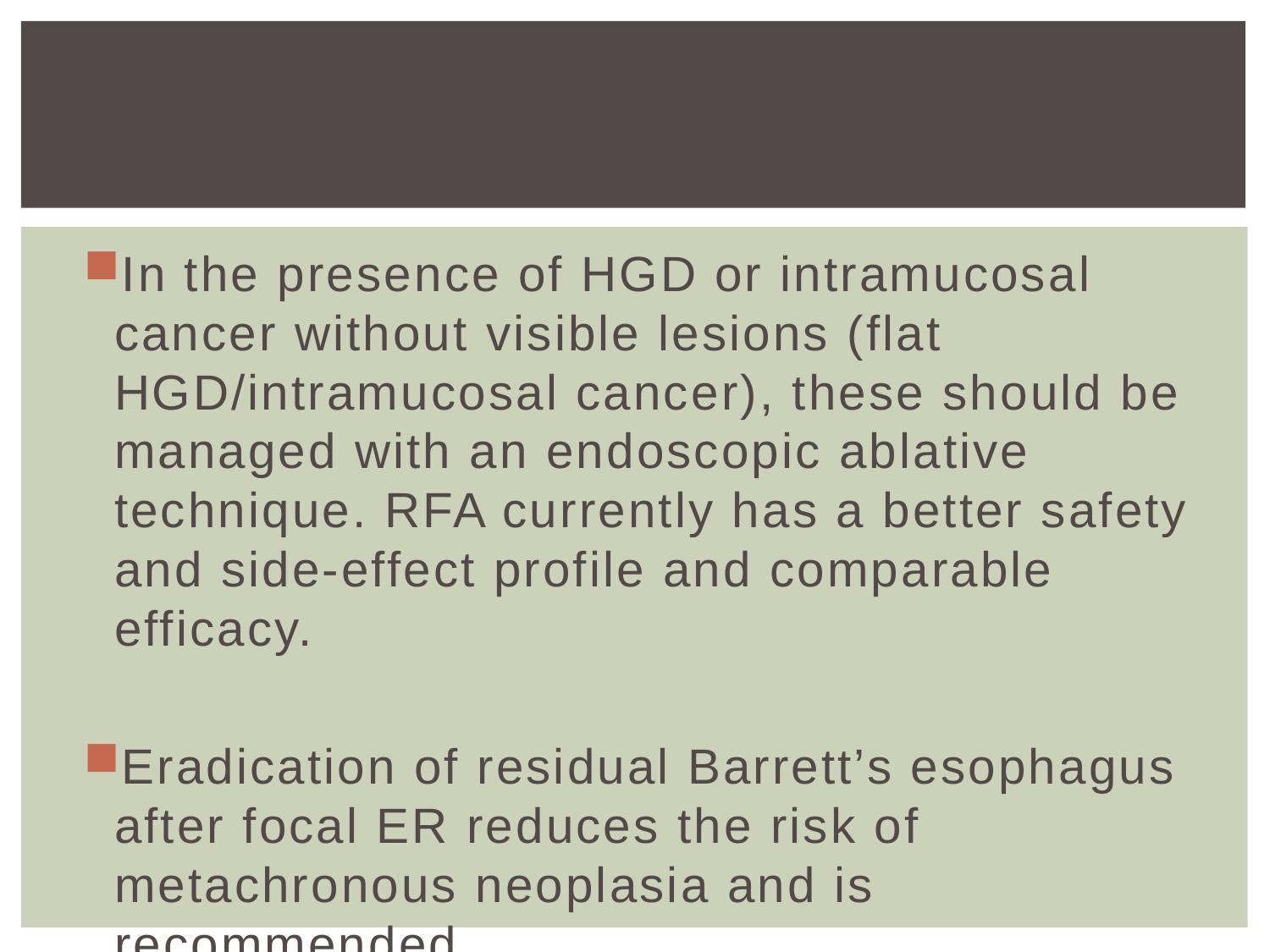

In the presence of HGD or intramucosal cancer without visible lesions (flat HGD/intramucosal cancer), these should be managed with an endoscopic ablative technique. RFA currently has a better safety and side-effect profile and comparable efficacy.

Eradication of residual Barrett’s esophagus after focal ER reduces the risk of metachronous neoplasia and is recommended.